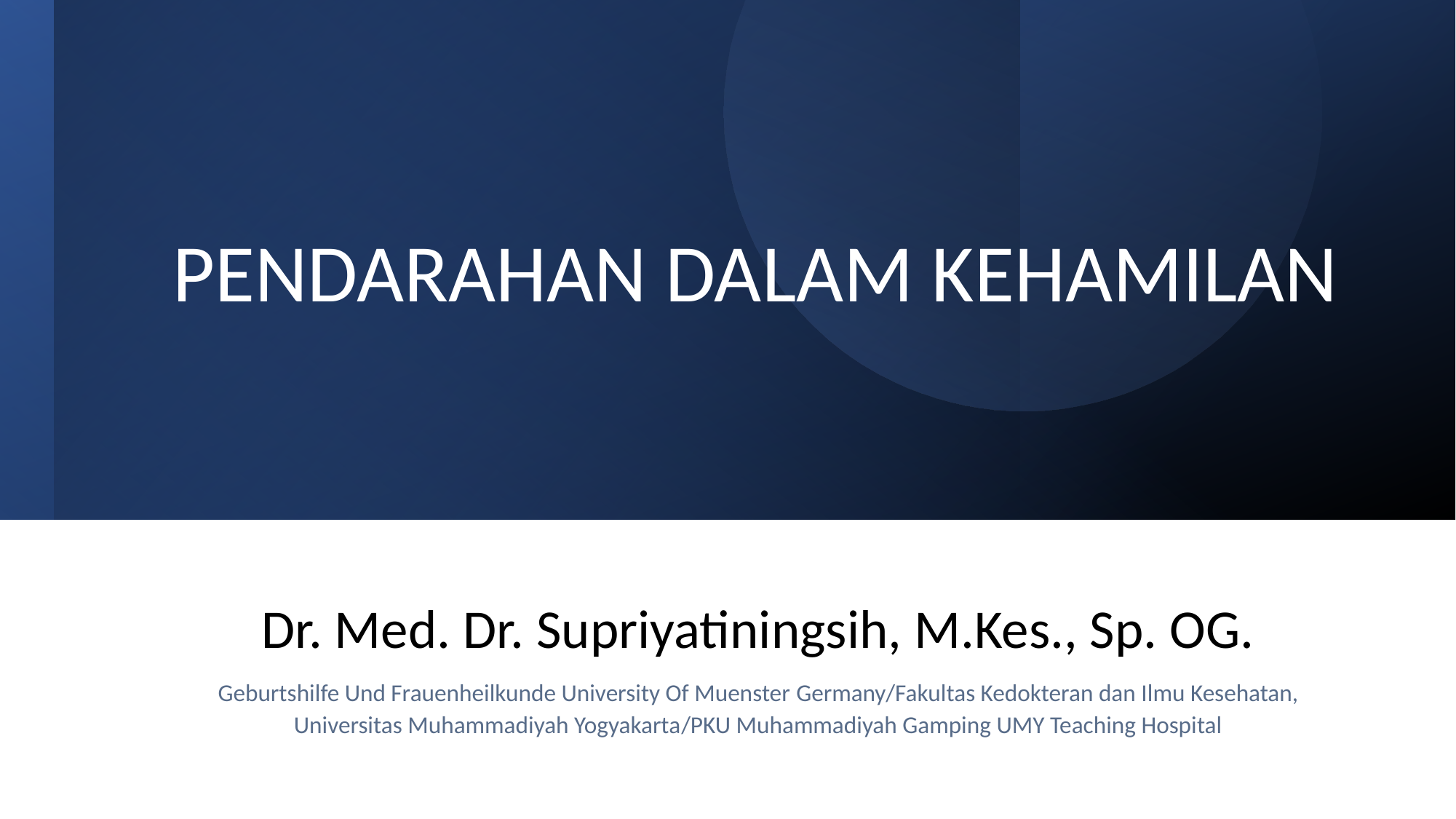

# PENDARAHAN DALAM KEHAMILAN
Dr. Med. Dr. Supriyatiningsih, M.Kes., Sp. OG.
Geburtshilfe Und Frauenheilkunde University Of Muenster Germany/Fakultas Kedokteran dan Ilmu Kesehatan, Universitas Muhammadiyah Yogyakarta/PKU Muhammadiyah Gamping UMY Teaching Hospital